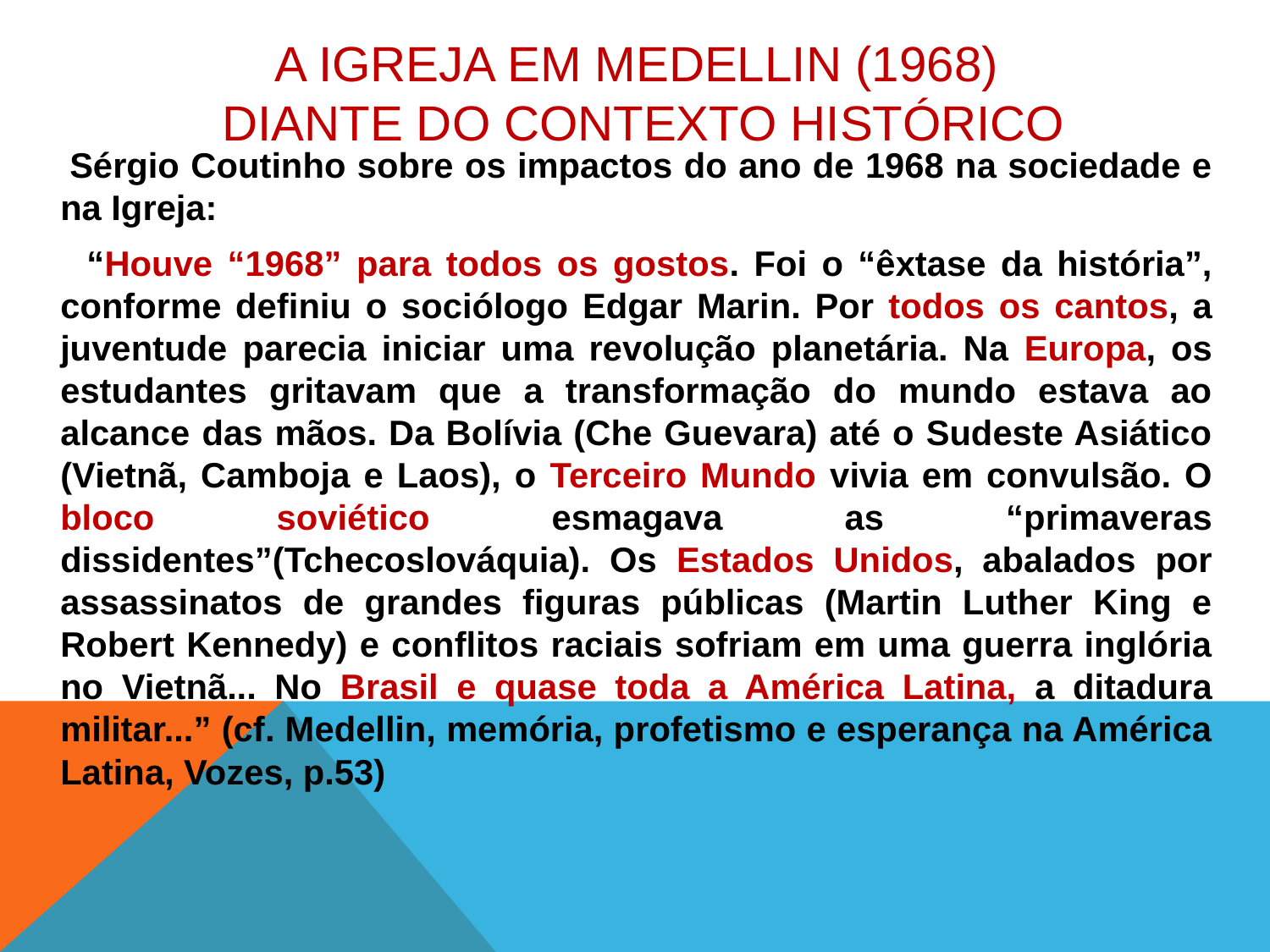

# A igreja em medellin (1968) diante do contexto histórico
     Sérgio Coutinho sobre os impactos do ano de 1968 na sociedade e na Igreja:
     “Houve “1968” para todos os gostos. Foi o “êxtase da história”, conforme definiu o sociólogo Edgar Marin. Por todos os cantos, a juventude parecia iniciar uma revolução planetária. Na Europa, os estudantes gritavam que a transformação do mundo estava ao alcance das mãos. Da Bolívia (Che Guevara) até o Sudeste Asiático (Vietnã, Camboja e Laos), o Terceiro Mundo vivia em convulsão. O bloco soviético esmagava as “primaveras dissidentes”(Tchecoslováquia). Os Estados Unidos, abalados por assassinatos de grandes figuras públicas (Martin Luther King e Robert Kennedy) e conflitos raciais sofriam em uma guerra inglória no Vietnã... No Brasil e quase toda a América Latina, a ditadura militar...” (cf. Medellin, memória, profetismo e esperança na América Latina, Vozes, p.53)